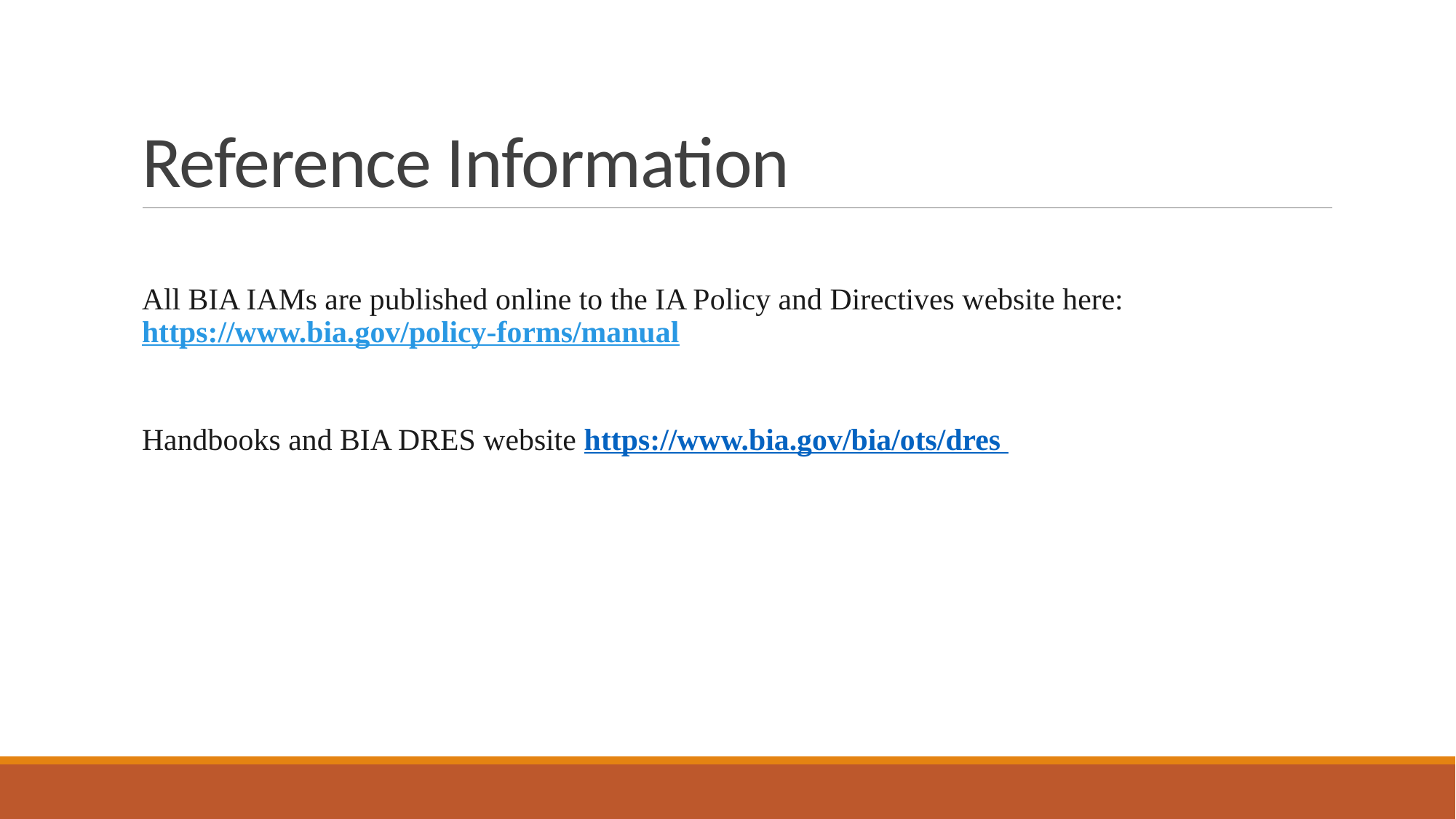

# Reference Information

All BIA IAMs are published online to the IA Policy and Directives website here:  https://www.bia.gov/policy-forms/manual

Handbooks and BIA DRES website https://www.bia.gov/bia/ots/dres